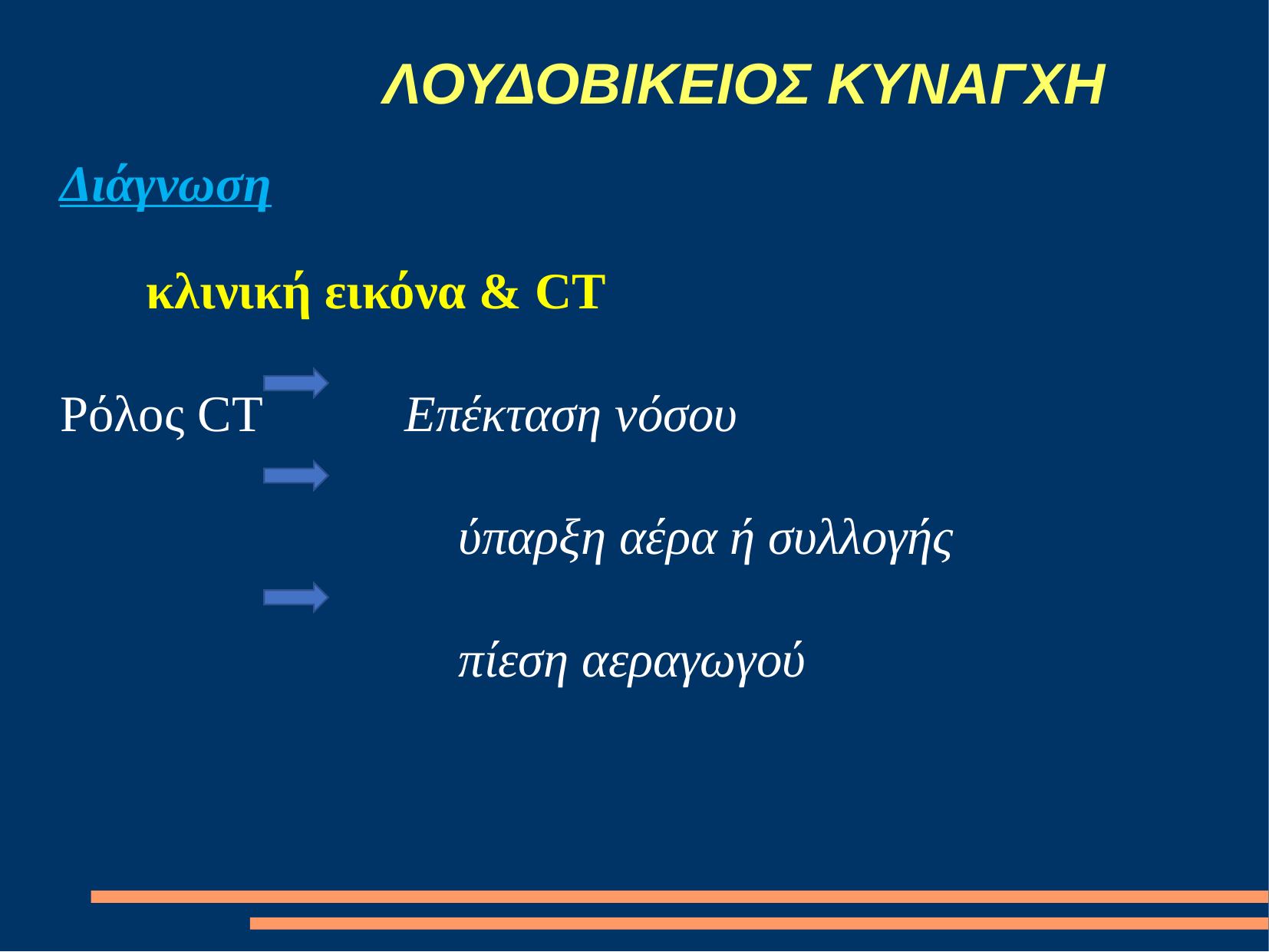

# ΛΟΥΔΟΒΙΚΕΙΟΣ ΚΥΝΑΓΧΗ
Διάγνωση

         κλινική εικόνα & CT

Ρόλος CT           Επέκταση νόσου

                               ύπαρξη αέρα ή συλλογής

                               πίεση αεραγωγού